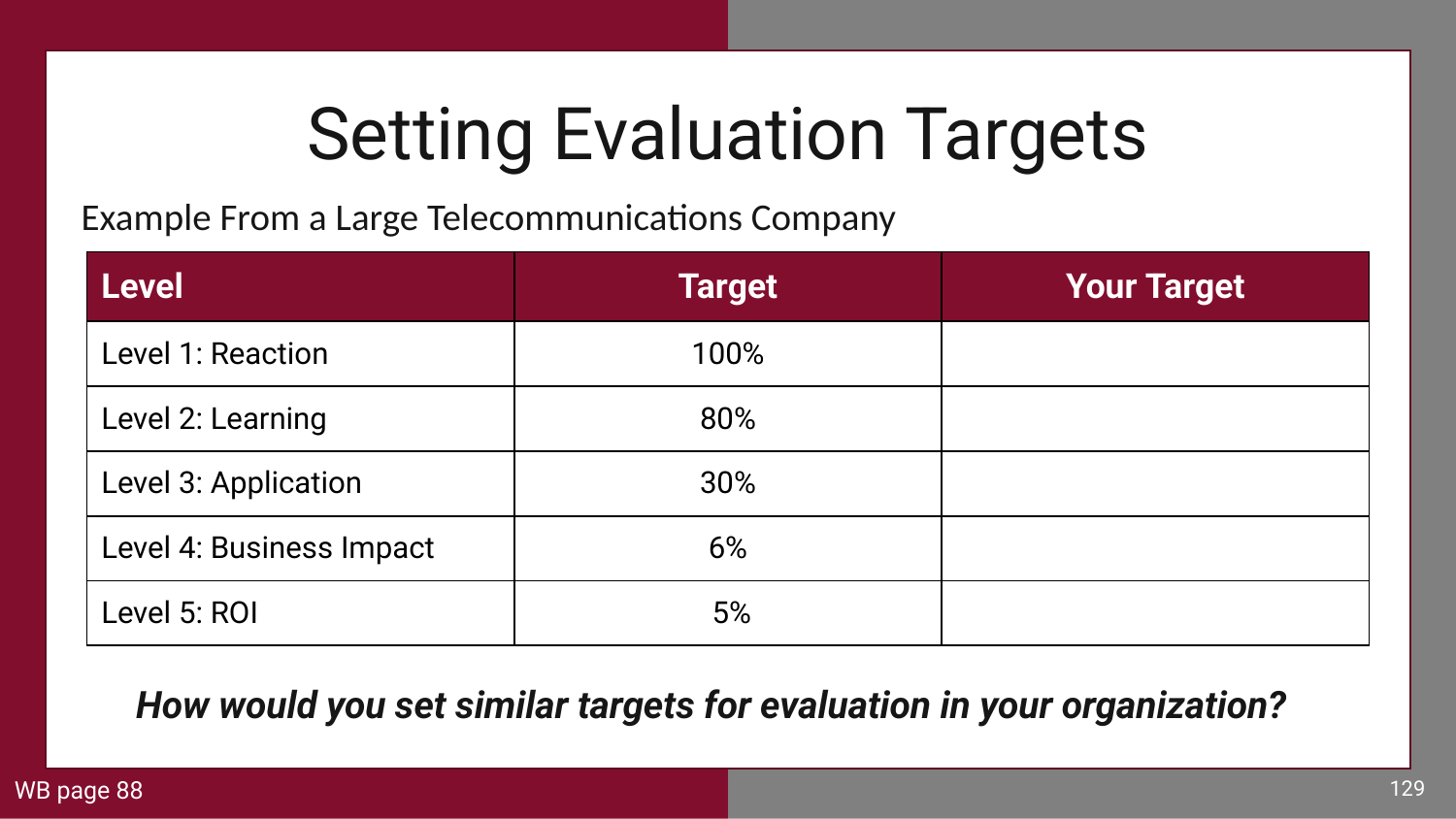

# Setting Evaluation Targets
Example From a Large Telecommunications Company

How would you set similar targets for evaluation in your organization?
| Level | Target | Your Target |
| --- | --- | --- |
| Level 1: Reaction | 100% |  |
| Level 2: Learning | 80% |  |
| Level 3: Application | 30% |  |
| Level 4: Business Impact | 6% |  |
| Level 5: ROI | 5% |  |
129
WB page 88